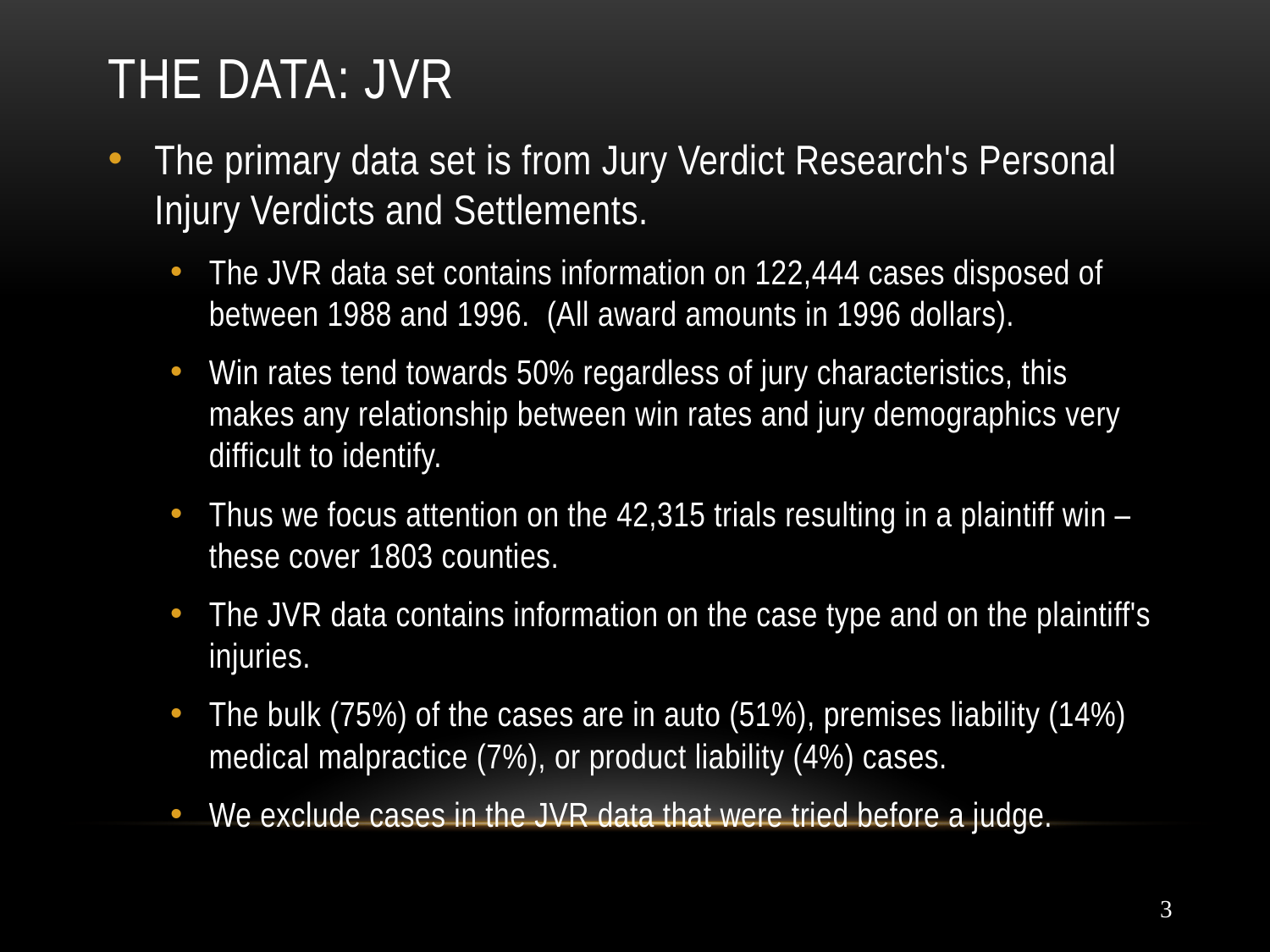

# The Data: JVR
The primary data set is from Jury Verdict Research's Personal Injury Verdicts and Settlements.
The JVR data set contains information on 122,444 cases disposed of between 1988 and 1996.  (All award amounts in 1996 dollars).
Win rates tend towards 50% regardless of jury characteristics, this makes any relationship between win rates and jury demographics very difficult to identify.
Thus we focus attention on the 42,315 trials resulting in a plaintiff win – these cover 1803 counties.
The JVR data contains information on the case type and on the plaintiff's injuries.
The bulk (75%) of the cases are in auto (51%), premises liability (14%) medical malpractice (7%), or product liability (4%) cases.
We exclude cases in the JVR data that were tried before a judge.
3